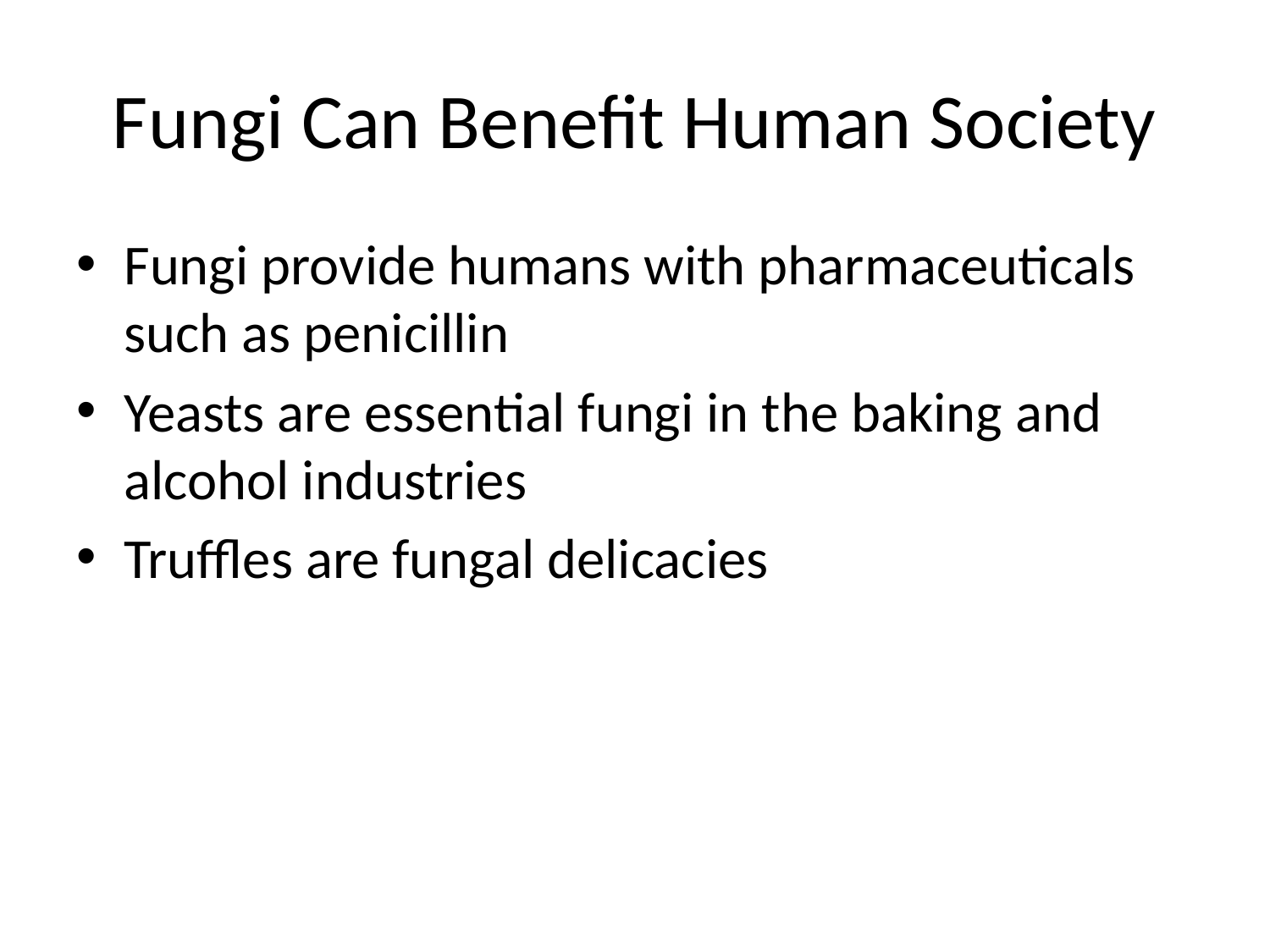

# Fungi Can Benefit Human Society
Fungi provide humans with pharmaceuticals such as penicillin
Yeasts are essential fungi in the baking and alcohol industries
Truffles are fungal delicacies